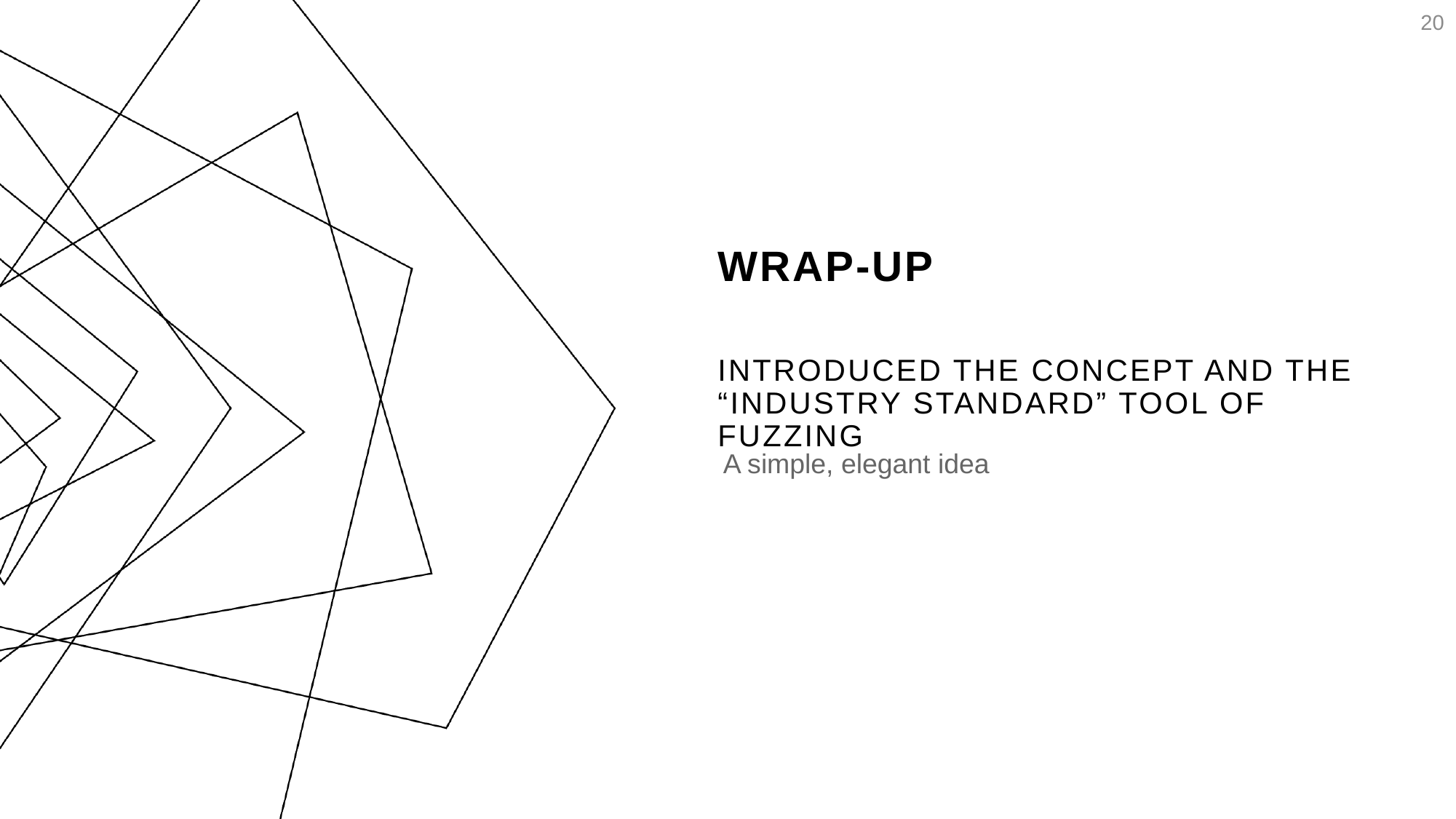

20
# Wrap-up
Introduced the concept and the “industry standard” tool of fuzzing
A simple, elegant idea